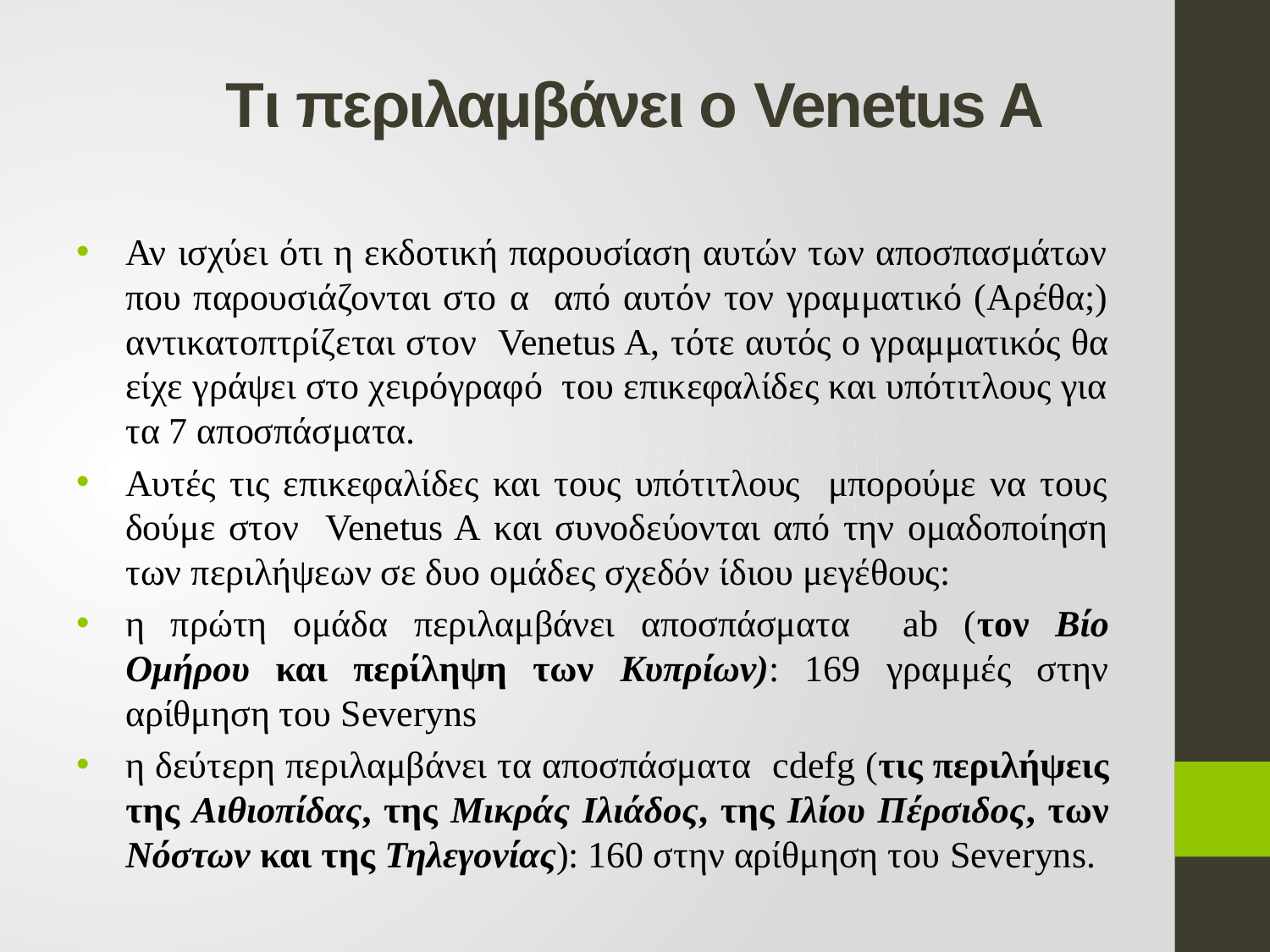

# Tι περιλαμβάνει ο Venetus A
Αν ισχύει ότι η εκδοτική παρουσίαση αυτών των αποσπασμάτων που παρουσιάζονται στο α  από αυτόν τον γραμματικό (Αρέθα;) αντικατοπτρίζεται στον  Venetus A, τότε αυτός ο γραμματικός θα είχε γράψει στο χειρόγραφό  του επικεφαλίδες και υπότιτλους για τα 7 αποσπάσματα.
Αυτές τις επικεφαλίδες και τους υπότιτλους  μπορούμε να τους δούμε στον  Venetus A και συνοδεύονται από την ομαδοποίηση των περιλήψεων σε δυο ομάδες σχεδόν ίδιου μεγέθους:
η πρώτη ομάδα περιλαμβάνει αποσπάσματα  ab (τον Βίο Ομήρου και περίληψη των Κυπρίων): 169 γραμμές στην αρίθμηση του Severyns
η δεύτερη περιλαμβάνει τα αποσπάσματα  cdefg (τις περιλήψεις της Αιθιοπίδας, της Μικράς Ιλιάδος, της Ιλίου Πέρσιδος, των Νόστων και της Τηλεγονίας): 160 στην αρίθμηση του Severyns.